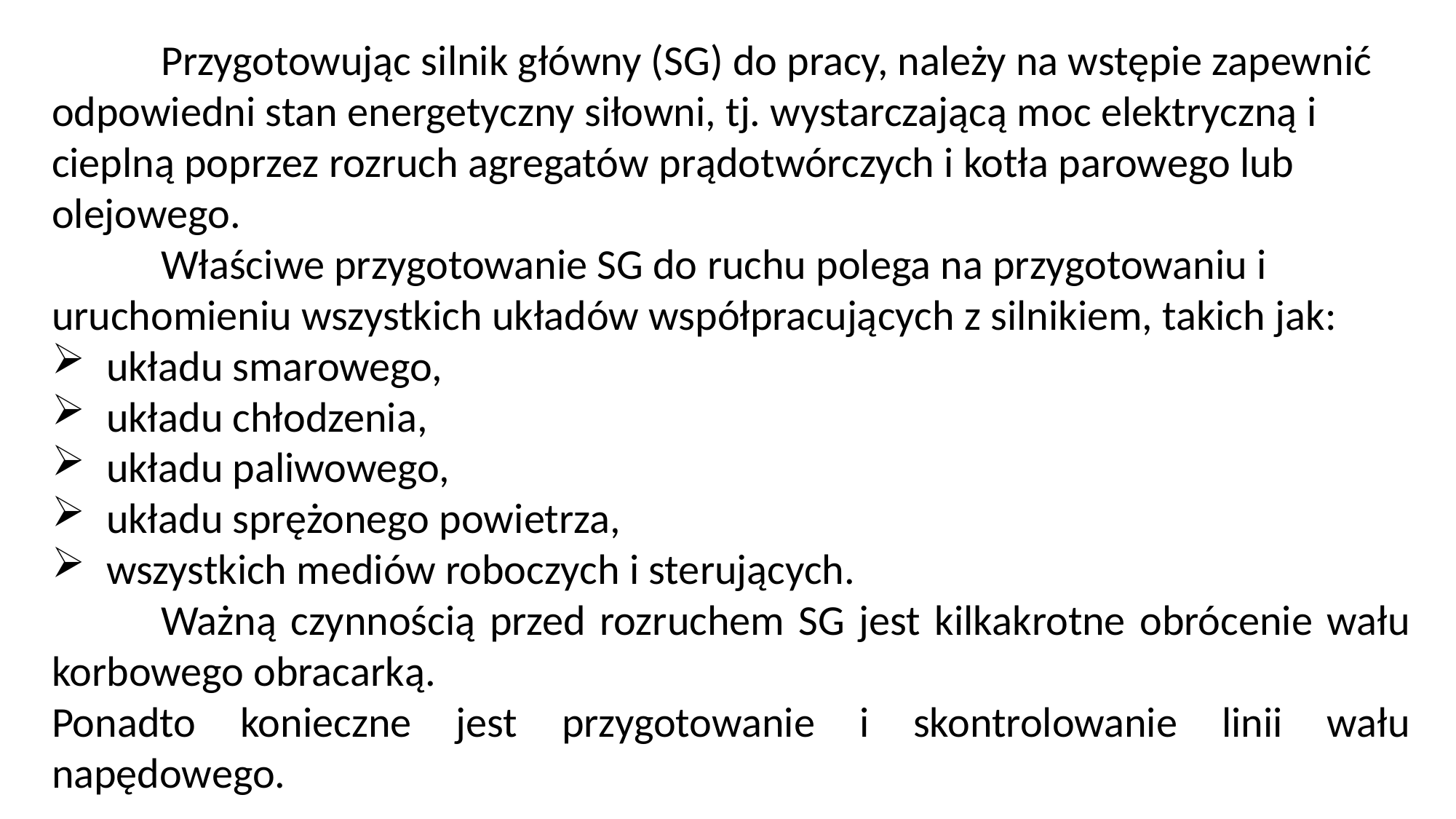

Przygotowując silnik główny (SG) do pracy, należy na wstępie zapewnić odpowiedni stan energetyczny siłowni, tj. wystarczającą moc elektryczną i cieplną poprzez rozruch agregatów prądotwórczych i kotła parowego lub olejowego.
	Właściwe przygotowanie SG do ruchu polega na przygotowaniu i uruchomieniu wszystkich układów współpracujących z silnikiem, takich jak:
układu smarowego,
układu chłodzenia,
układu paliwowego,
układu sprężonego powietrza,
wszystkich mediów roboczych i sterujących.
	Ważną czynnością przed rozruchem SG jest kilkakrotne obrócenie wału korbowego obracarką.
Ponadto konieczne jest przygotowanie i skontrolowanie linii wału napędowego.